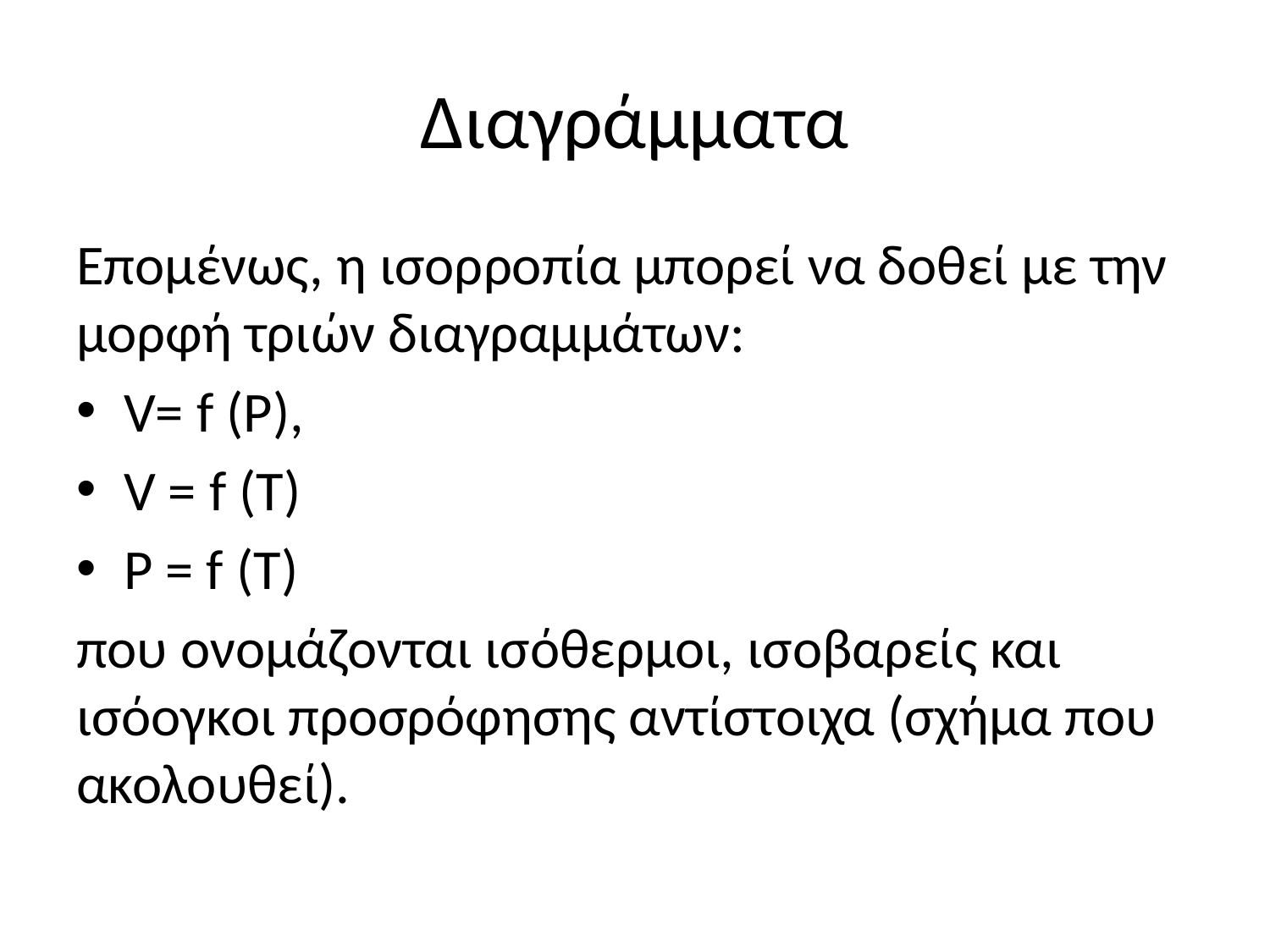

# Διαγράμματα
Eπομένως, η ισορροπία μπορεί να δοθεί με την μορφή τριών διαγραμμάτων:
V= f (P),
V = f (T)
P = f (T)
που ονομάζονται ισόθερμοι, ισοβαρείς και ισόογκοι προσρόφησης αντίστοιχα (σχήμα που ακολουθεί).